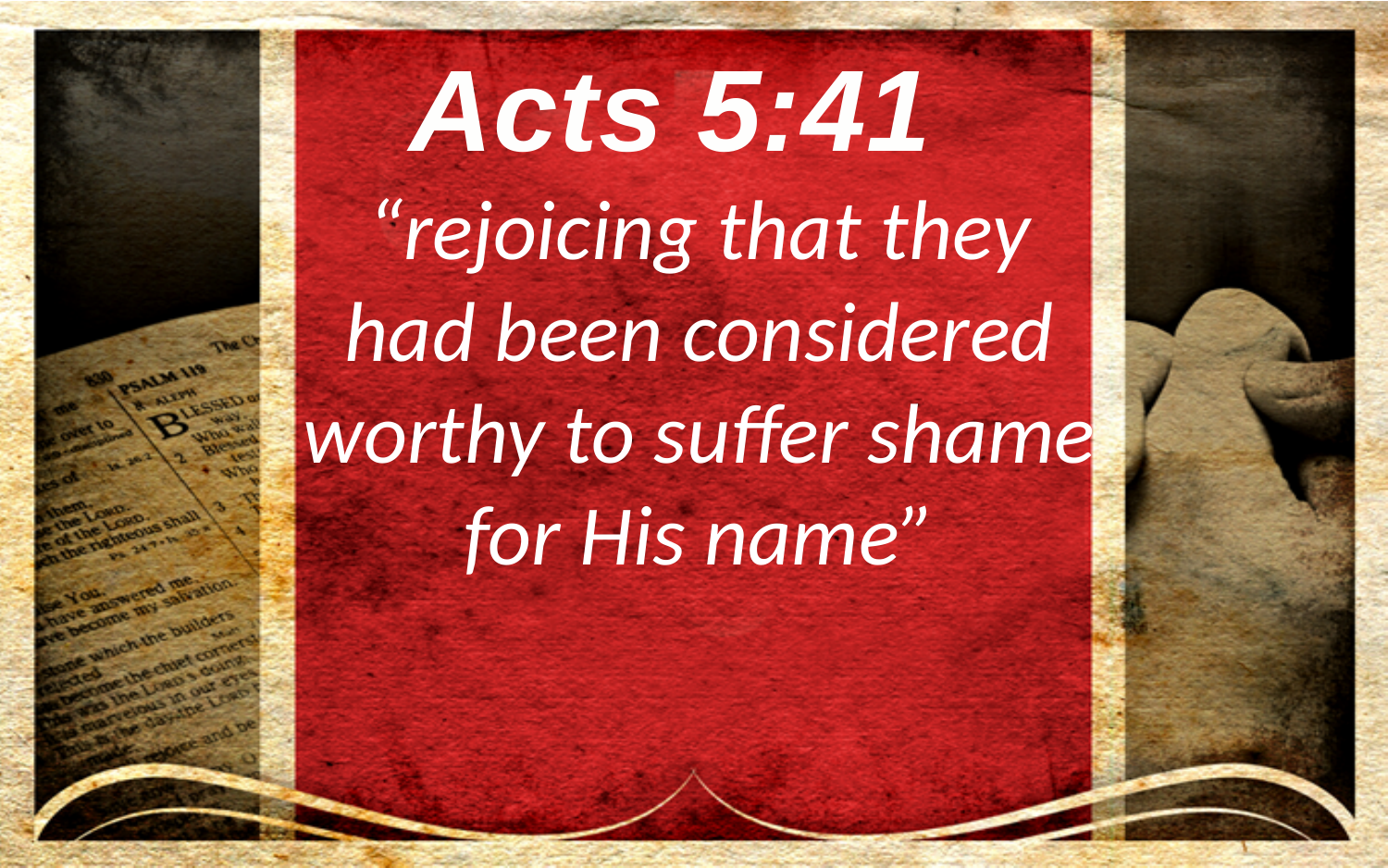

Acts 5:41
“rejoicing that they had been considered worthy to suffer shame for His name”